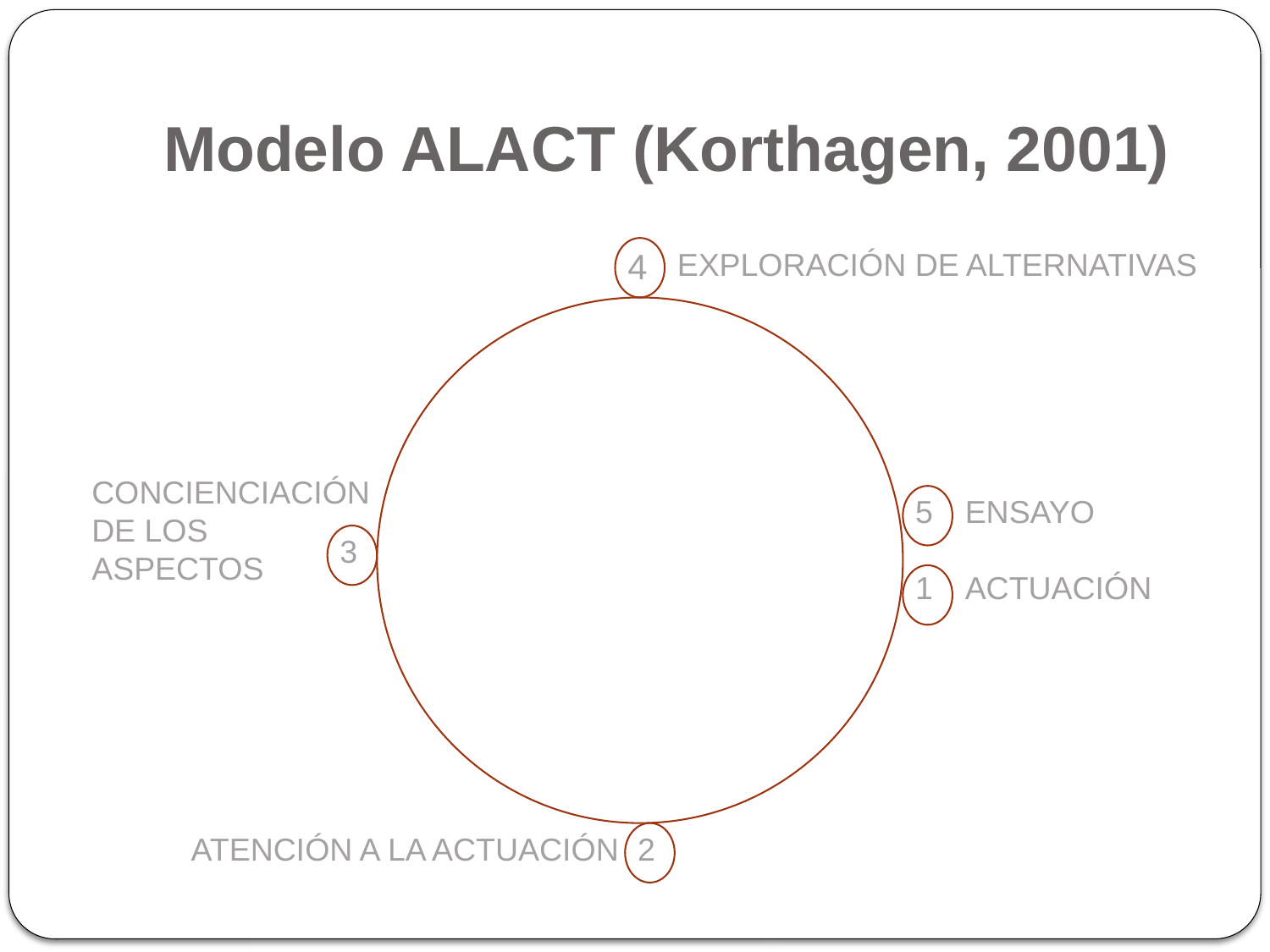

# Modelo ALACT (Korthagen, 2001)

4
EXPLORACIÓN DE ALTERNATIVAS

CONCIENCIACIÓN DE LOS ASPECTOS

5

1
ENSAYO

ACTUACIÓN

3

ATENCIÓN A LA ACTUACIÓN

2